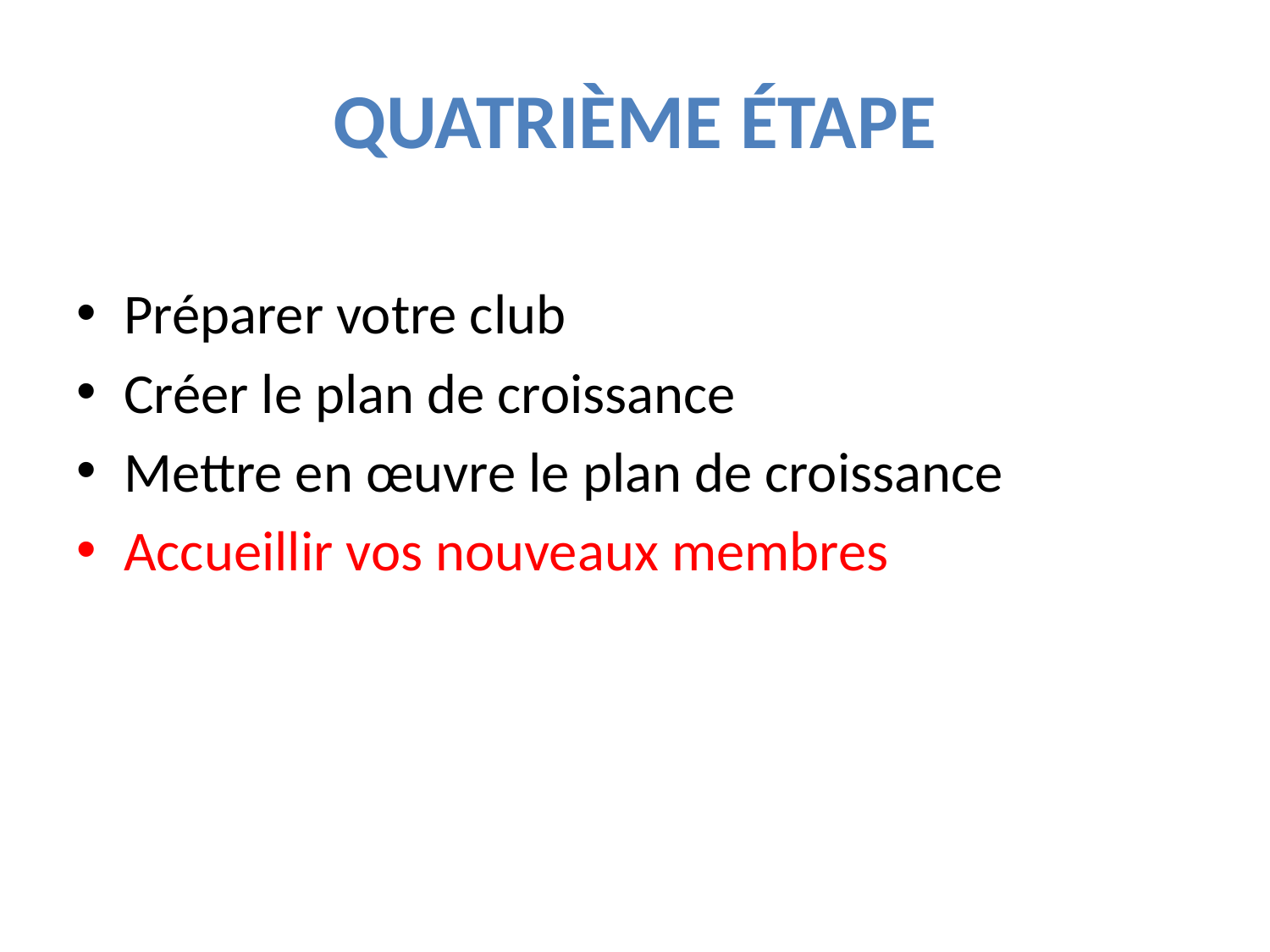

# Quatrième étape
Préparer votre club
Créer le plan de croissance
Mettre en œuvre le plan de croissance
Accueillir vos nouveaux membres